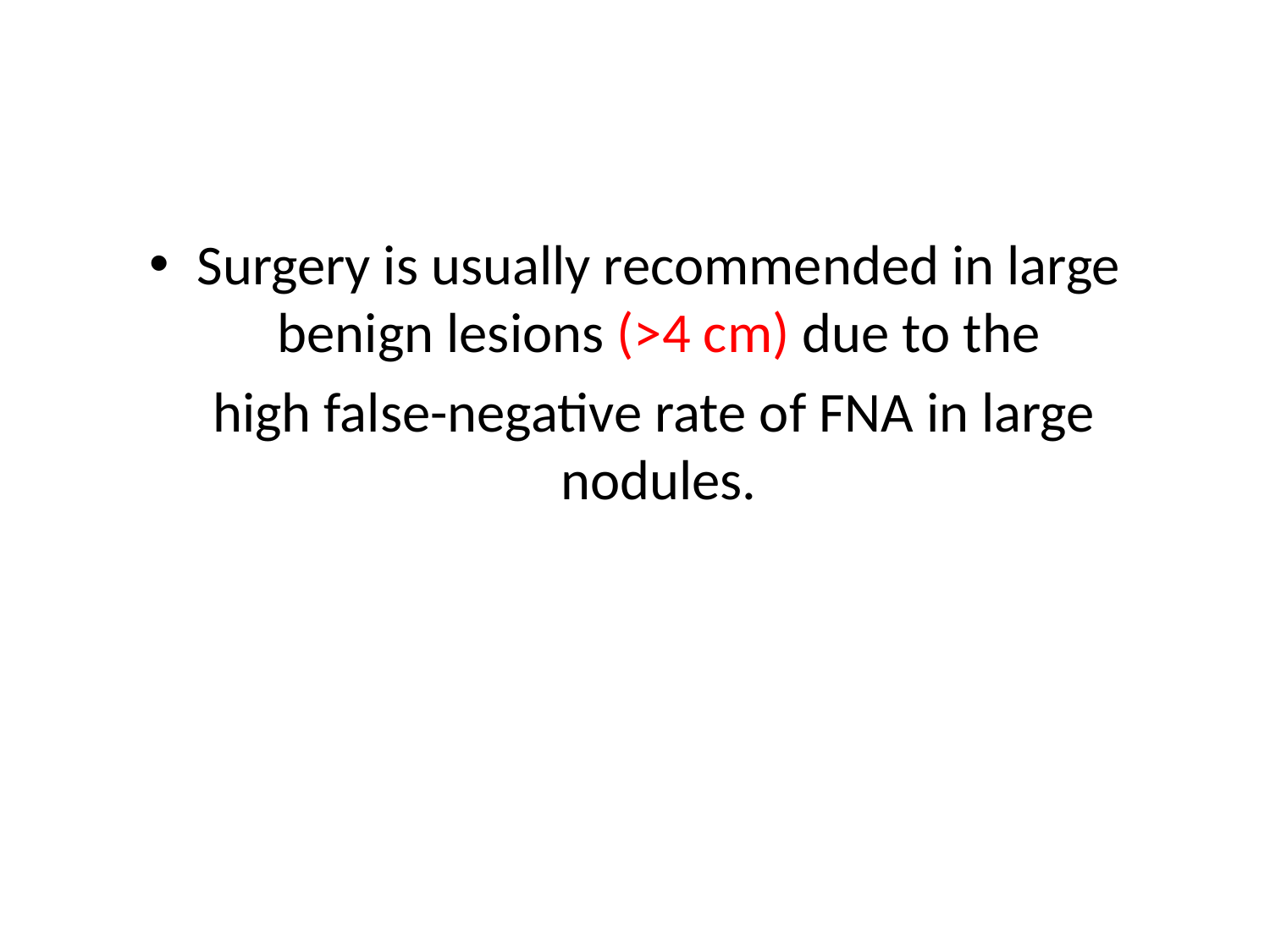

#
Surgery is usually recommended in large benign lesions (>4 cm) due to the
   high false-negative rate of FNA in large nodules.